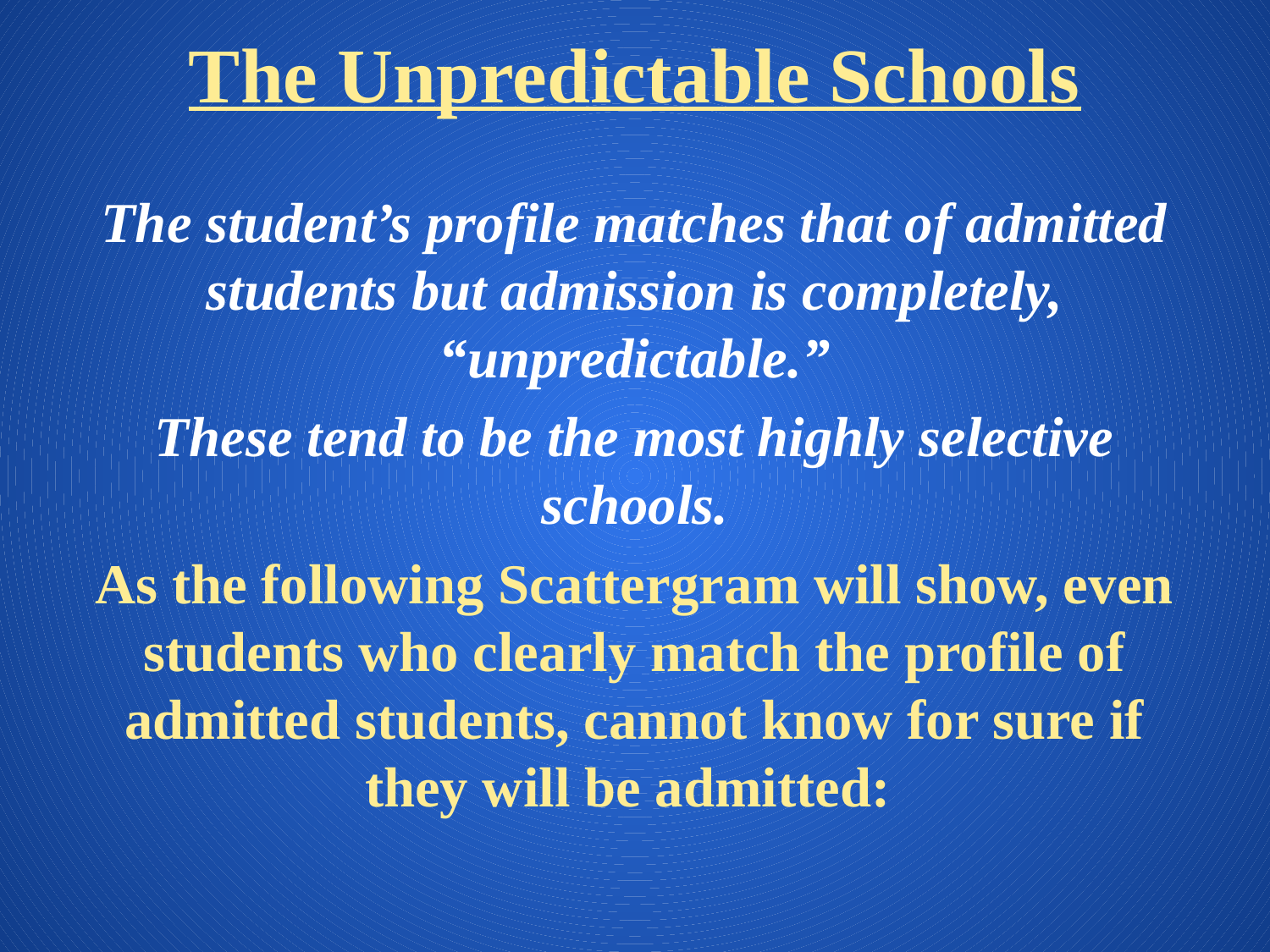

# The Unpredictable Schools
The student’s profile matches that of admitted students but admission is completely, “unpredictable.”
These tend to be the most highly selective schools.
As the following Scattergram will show, even students who clearly match the profile of admitted students, cannot know for sure if they will be admitted: